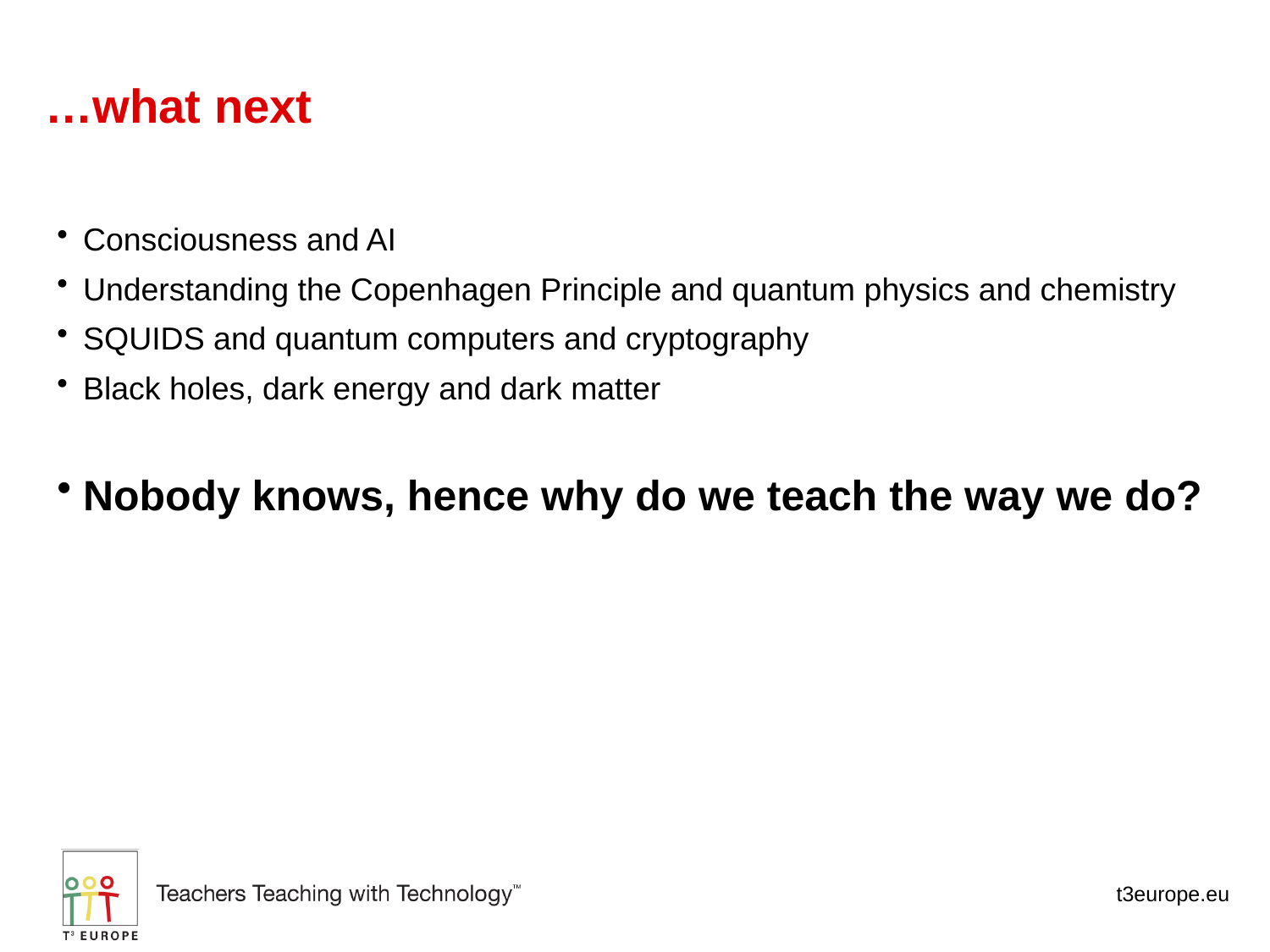

# …what next
Consciousness and AI
Understanding the Copenhagen Principle and quantum physics and chemistry
SQUIDS and quantum computers and cryptography
Black holes, dark energy and dark matter

Nobody knows, hence why do we teach the way we do?